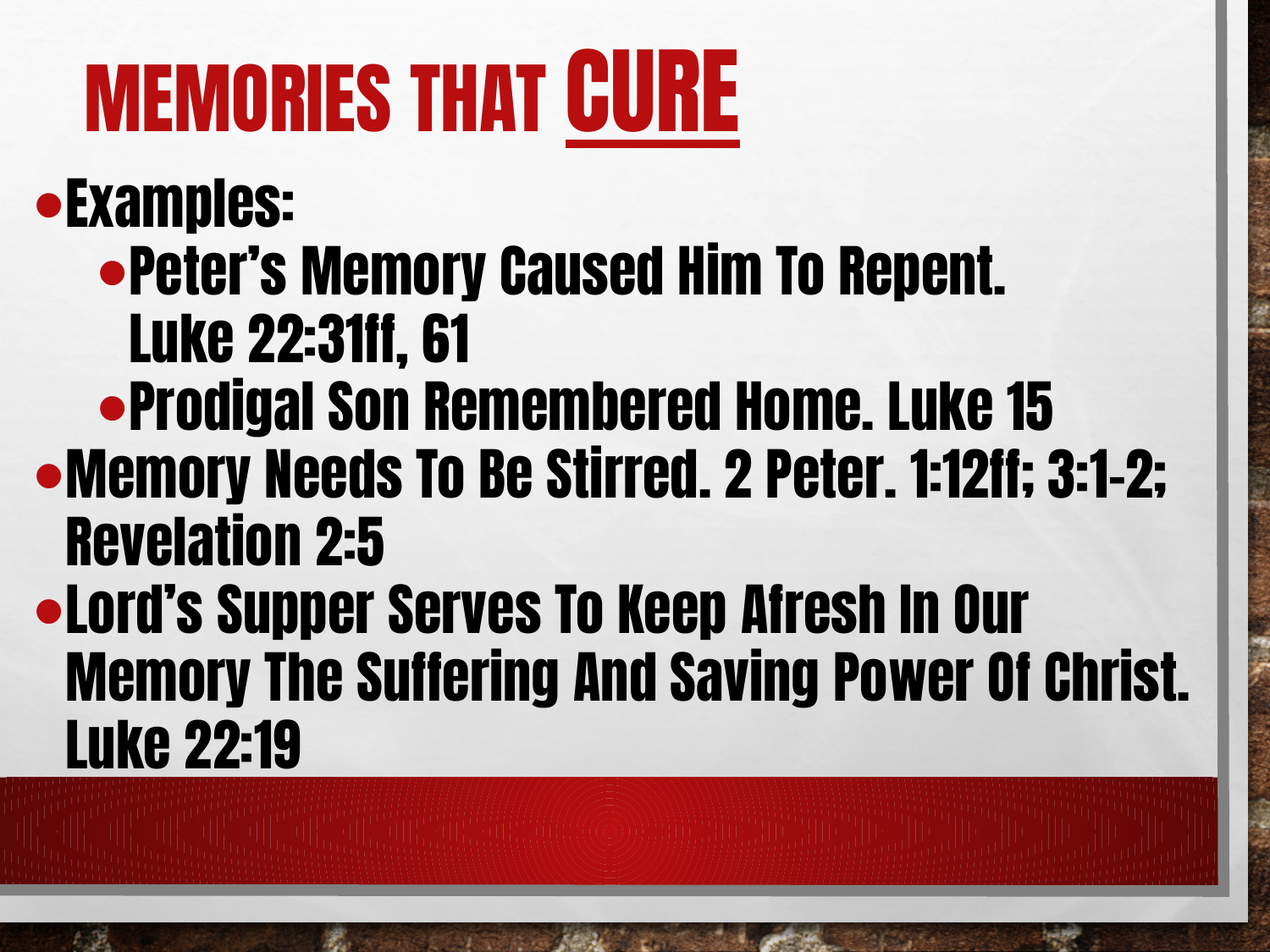

# Memories That Cure
Examples:
Peter’s Memory Caused Him To Repent.
Luke 22:31ff, 61
Prodigal Son Remembered Home. Luke 15
Memory Needs To Be Stirred. 2 Peter. 1:12ff; 3:1-2; Revelation 2:5
Lord’s Supper Serves To Keep Afresh In Our Memory The Suffering And Saving Power Of Christ. Luke 22:19